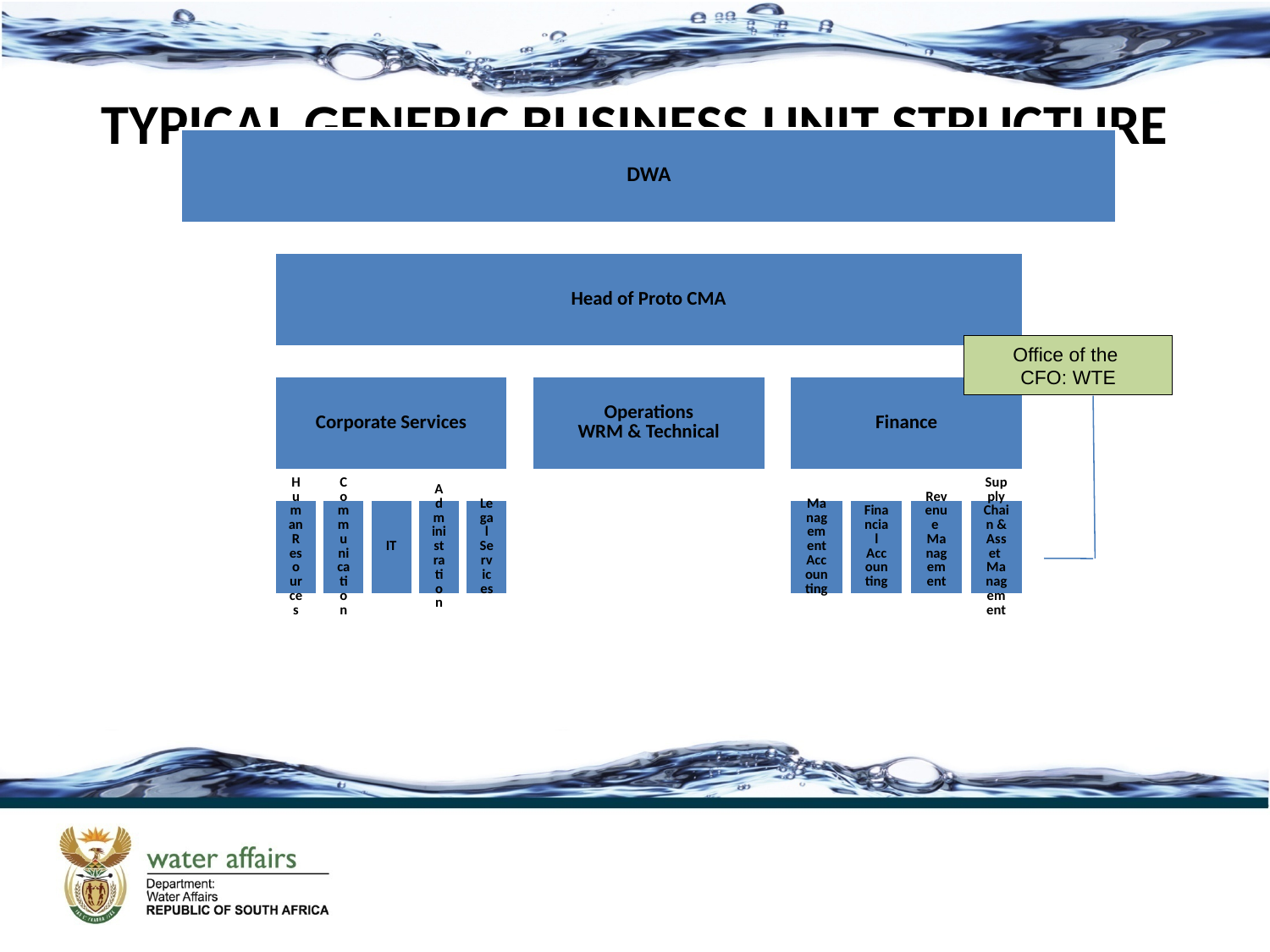

# TYPICAL GENERIC BUSINESS UNIT STRUCTURE
DWA
Head of Proto CMA
Corporate Services
Finance
Operations
WRM & Technical
Human Resources
Communication
IT
Administration
Legal Services
Management Accounting
Financial Accounting
Revenue
Management
Supply Chain & Asset
Management
Office of the
CFO: WTE